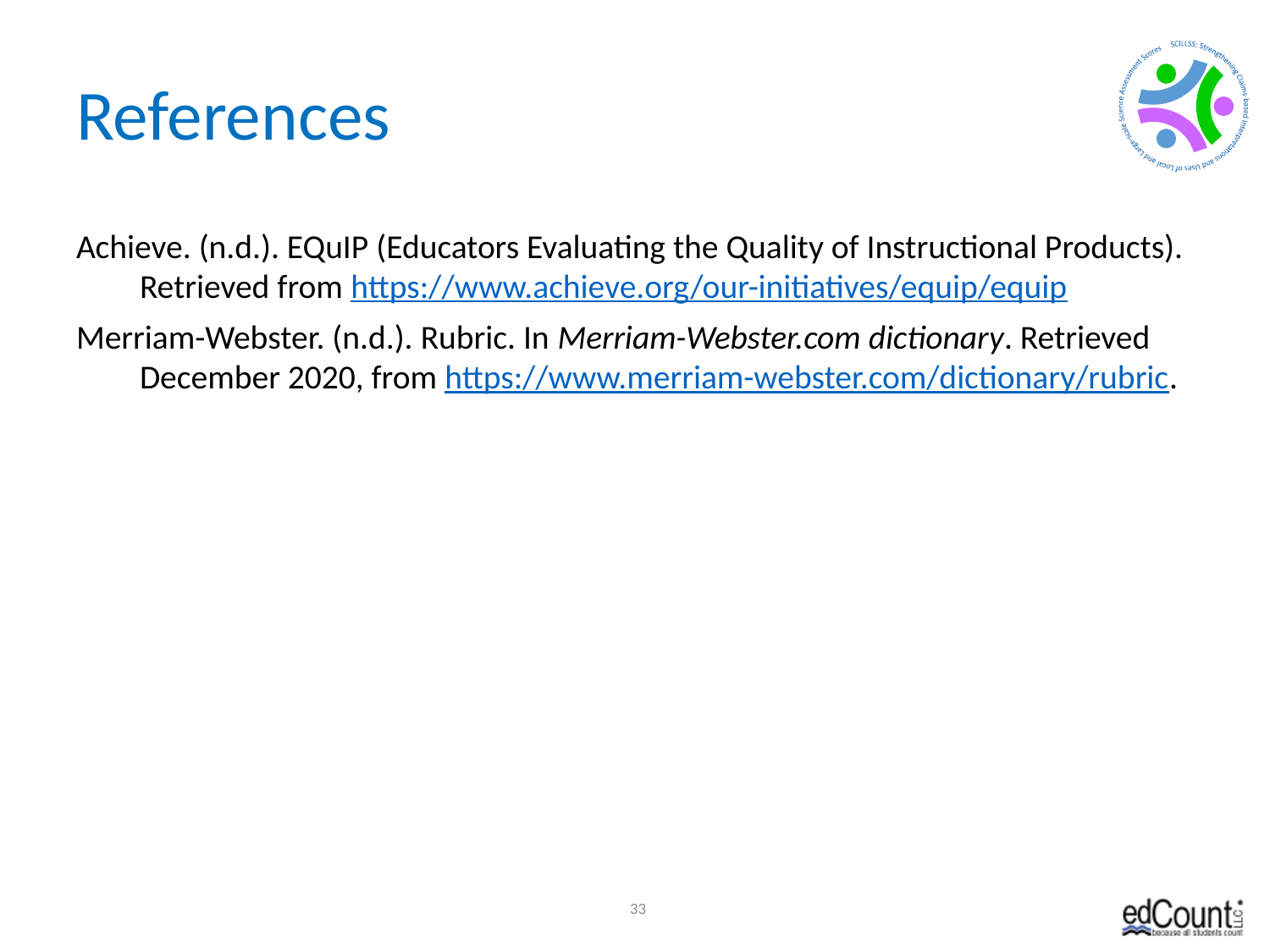

# References
Achieve. (n.d.). EQuIP (Educators Evaluating the Quality of Instructional Products). Retrieved from https://www.achieve.org/our-initiatives/equip/equip
Merriam-Webster. (n.d.). Rubric. In Merriam-Webster.com dictionary. Retrieved December 2020, from https://www.merriam-webster.com/dictionary/rubric.